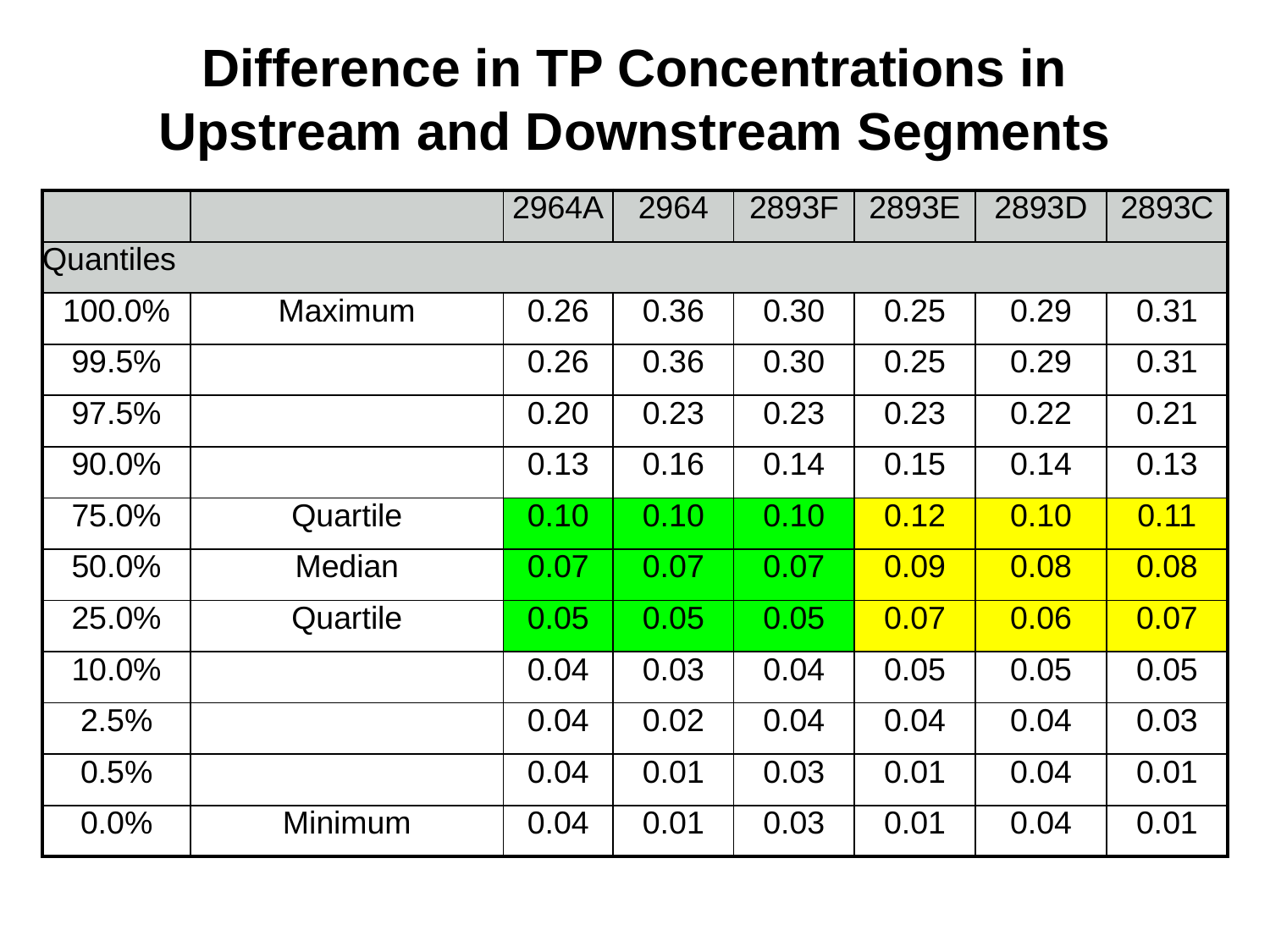

# Difference in TP Concentrations in Upstream and Downstream Segments
|  |  | 2964A | 2964 | 2893F | 2893E | 2893D | 2893C |
| --- | --- | --- | --- | --- | --- | --- | --- |
| Quantiles |  |  |  |  |  |  |  |
| 100.0% | Maximum | 0.26 | 0.36 | 0.30 | 0.25 | 0.29 | 0.31 |
| 99.5% |  | 0.26 | 0.36 | 0.30 | 0.25 | 0.29 | 0.31 |
| 97.5% |  | 0.20 | 0.23 | 0.23 | 0.23 | 0.22 | 0.21 |
| 90.0% |  | 0.13 | 0.16 | 0.14 | 0.15 | 0.14 | 0.13 |
| 75.0% | Quartile | 0.10 | 0.10 | 0.10 | 0.12 | 0.10 | 0.11 |
| 50.0% | Median | 0.07 | 0.07 | 0.07 | 0.09 | 0.08 | 0.08 |
| 25.0% | Quartile | 0.05 | 0.05 | 0.05 | 0.07 | 0.06 | 0.07 |
| 10.0% |  | 0.04 | 0.03 | 0.04 | 0.05 | 0.05 | 0.05 |
| 2.5% |  | 0.04 | 0.02 | 0.04 | 0.04 | 0.04 | 0.03 |
| 0.5% |  | 0.04 | 0.01 | 0.03 | 0.01 | 0.04 | 0.01 |
| 0.0% | Minimum | 0.04 | 0.01 | 0.03 | 0.01 | 0.04 | 0.01 |